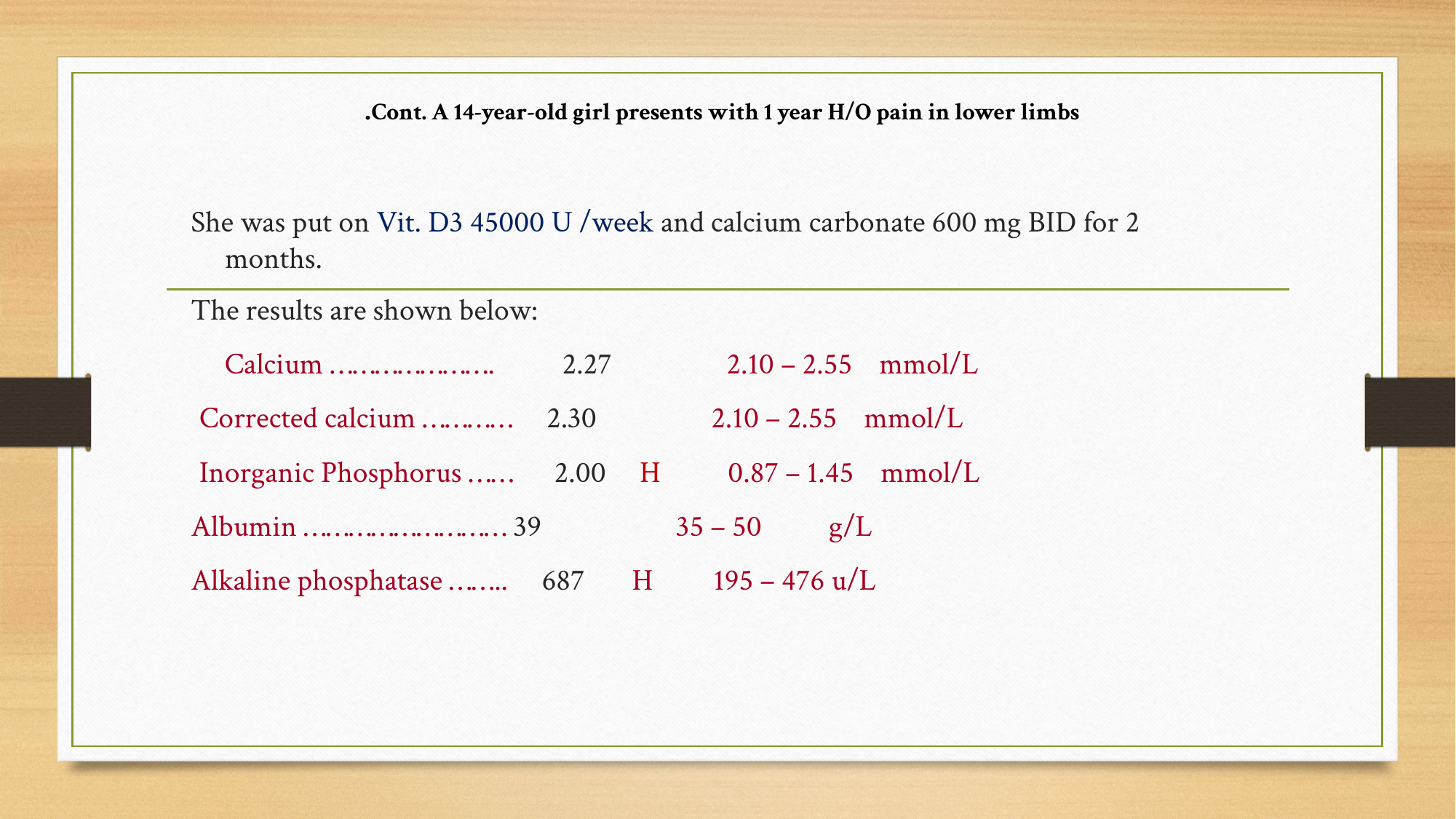

# Cont. A 14-year-old girl presents with 1 year H/O pain in lower limbs.
She was put on Vit. D3 45000 U /week and calcium carbonate 600 mg BID for 2 months.
The results are shown below:
     Calcium ………………….          2.27                 2.10 – 2.55    mmol/L
 Corrected calcium …………     2.30                 2.10 – 2.55    mmol/L
 Inorganic Phosphorus ……      2.00     H          0.87 – 1.45    mmol/L
 Albumin ……………………… 39                    35 – 50          g/L
 Alkaline phosphatase ……..     687       H         195 – 476 u/L